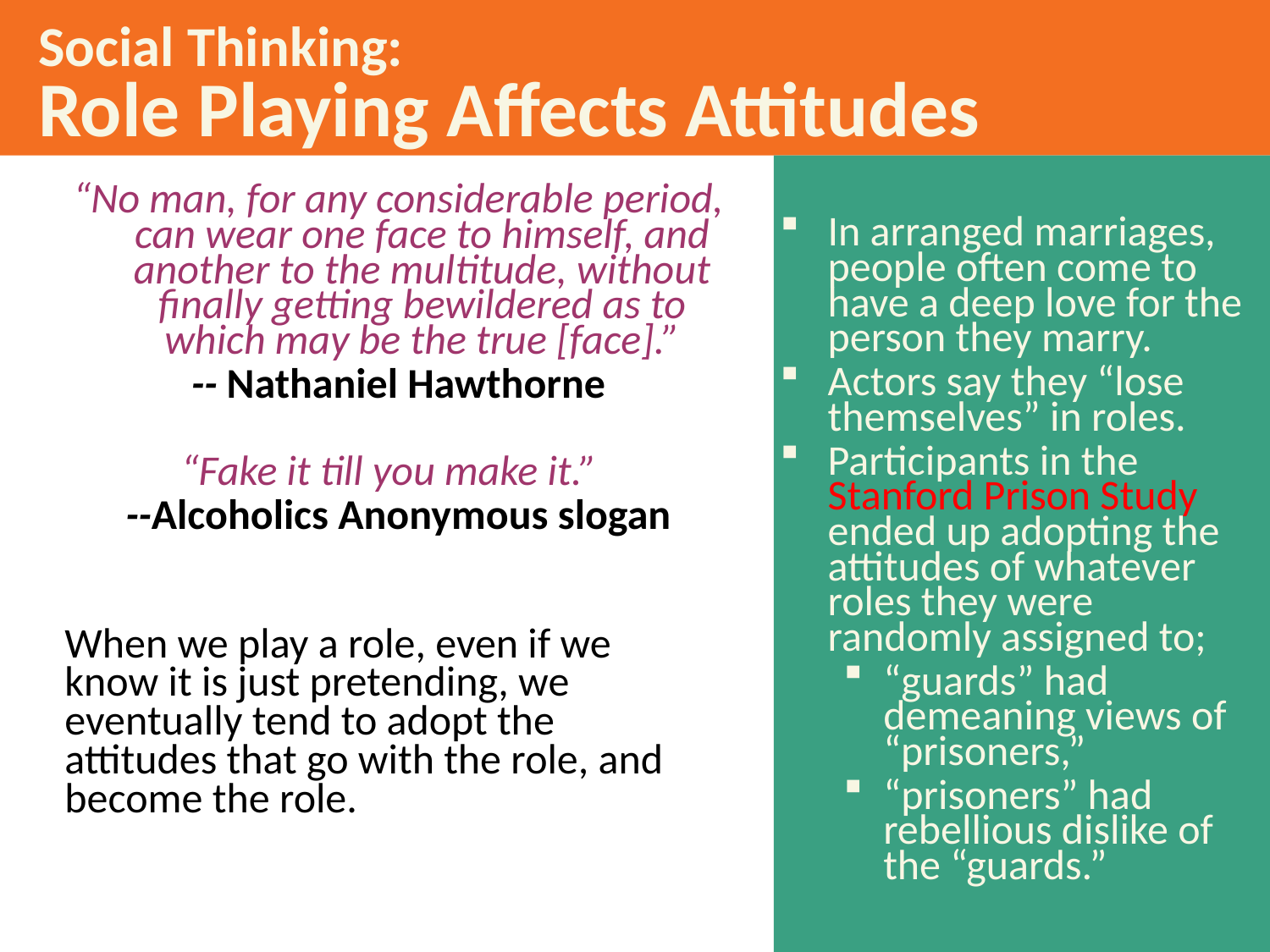

Social Thinking:
Role Playing Affects Attitudes
In arranged marriages, people often come to have a deep love for the person they marry.
Actors say they “lose themselves” in roles.
Participants in the Stanford Prison Study ended up adopting the attitudes of whatever roles they were randomly assigned to;
“guards” had demeaning views of “prisoners,”
“prisoners” had rebellious dislike of the “guards.”
“No man, for any considerable period, can wear one face to himself, and another to the multitude, without finally getting bewildered as to which may be the true [face].”
-- Nathaniel Hawthorne

“Fake it till you make it.”
--Alcoholics Anonymous slogan

When we play a role, even if we know it is just pretending, we eventually tend to adopt the attitudes that go with the role, and become the role.